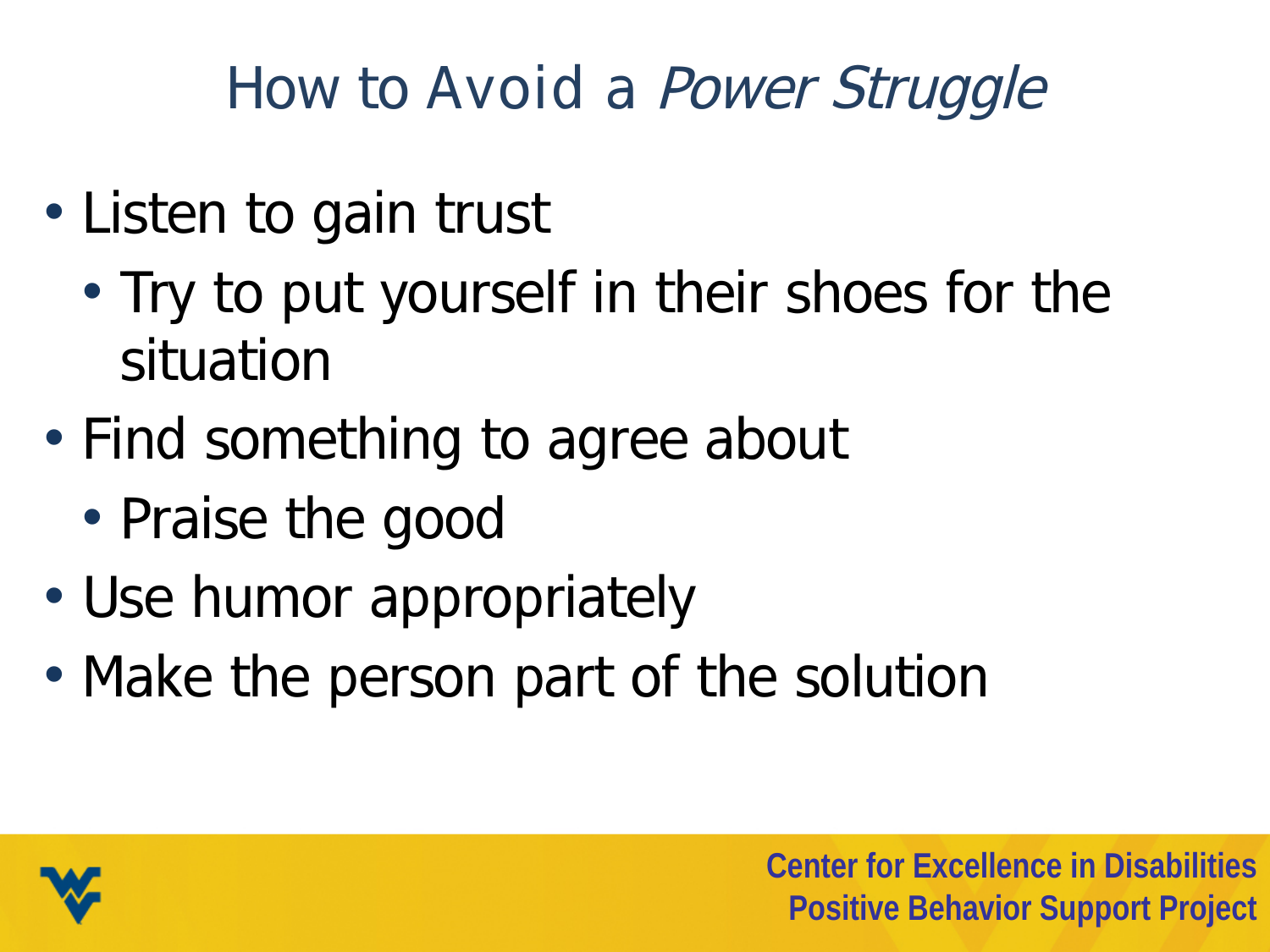

# How to Avoid a Power Struggle
Listen to gain trust
Try to put yourself in their shoes for the situation
Find something to agree about
Praise the good
Use humor appropriately
Make the person part of the solution
Center for Excellence in Disabilities
Positive Behavior Support Project